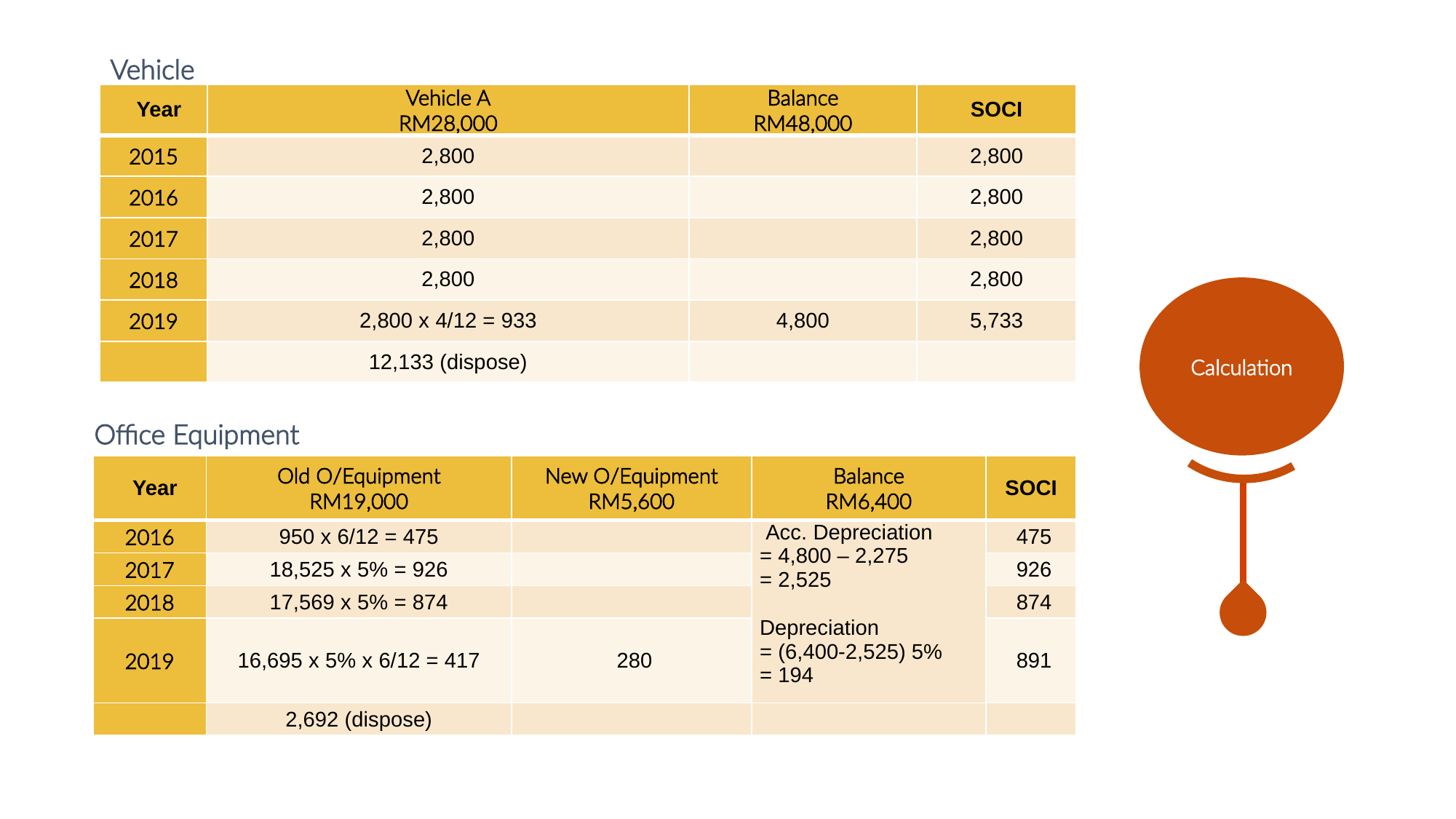

Vehicle
| Year | Vehicle A RM28,000 | Balance RM48,000 | SOCI |
| --- | --- | --- | --- |
| 2015 | 2,800 |  | 2,800 |
| 2016 | 2,800 |  | 2,800 |
| 2017 | 2,800 |  | 2,800 |
| 2018 | 2,800 |  | 2,800 |
| 2019 | 2,800 x 4/12 = 933 | 4,800 | 5,733 |
|  | 12,133 (dispose) |  |  |

Calculation
Office Equipment
| Year | Old O/Equipment RM19,000 | New O/Equipment RM5,600 | Balance RM6,400 | SOCI |
| --- | --- | --- | --- | --- |
| 2016 | 950 x 6/12 = 475 |  | Acc. Depreciation = 4,800 – 2,275 = 2,525   Depreciation = (6,400-2,525) 5% = 194 | 475 |
| 2017 | 18,525 x 5% = 926 |  |  | 926 |
| 2018 | 17,569 x 5% = 874 |  |  | 874 |
| 2019 | 16,695 x 5% x 6/12 = 417 | 280 |  | 891 |
|  | 2,692 (dispose) |  |  |  |